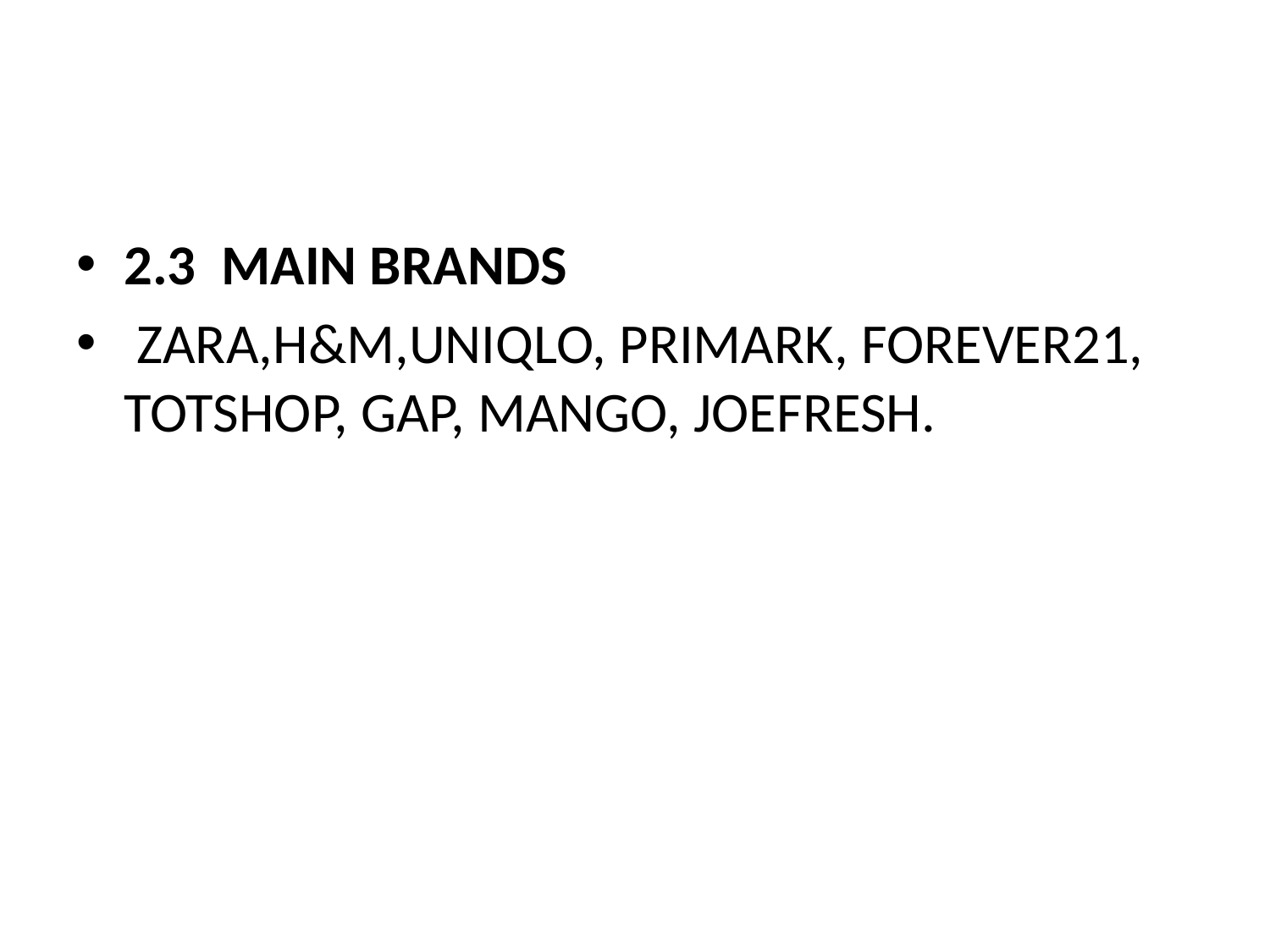

2.3  MAIN BRANDS
 ZARA,H&M,UNIQLO, PRIMARK, FOREVER21, TOTSHOP, GAP, MANGO, JOEFRESH.